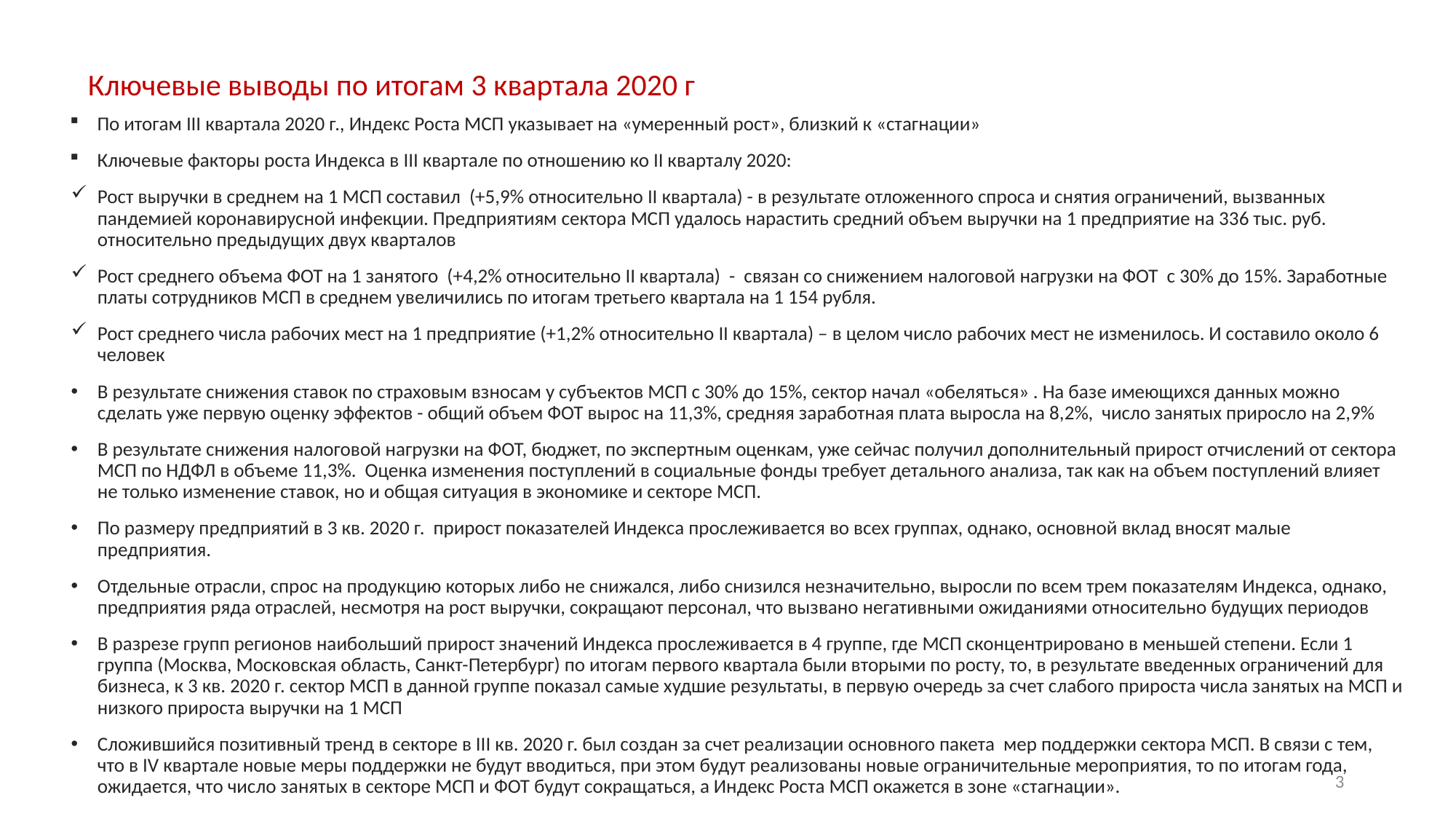

# Ключевые выводы по итогам 3 квартала 2020 г
По итогам III квартала 2020 г., Индекс Роста МСП указывает на «умеренный рост», близкий к «стагнации»
Ключевые факторы роста Индекса в III квартале по отношению ко II кварталу 2020:
Рост выручки в среднем на 1 МСП составил  (+5,9% относительно II квартала) - в результате отложенного спроса и снятия ограничений, вызванных пандемией коронавирусной инфекции. Предприятиям сектора МСП удалось нарастить средний объем выручки на 1 предприятие на 336 тыс. руб. относительно предыдущих двух кварталов
Рост среднего объема ФОТ на 1 занятого  (+4,2% относительно II квартала)  -  связан со снижением налоговой нагрузки на ФОТ  с 30% до 15%. Заработные платы сотрудников МСП в среднем увеличились по итогам третьего квартала на 1 154 рубля.
Рост среднего числа рабочих мест на 1 предприятие (+1,2% относительно II квартала) – в целом число рабочих мест не изменилось. И составило около 6 человек
В результате снижения ставок по страховым взносам у субъектов МСП с 30% до 15%, сектор начал «обеляться» . На базе имеющихся данных можно сделать уже первую оценку эффектов - общий объем ФОТ вырос на 11,3%, средняя заработная плата выросла на 8,2%,  число занятых приросло на 2,9%
В результате снижения налоговой нагрузки на ФОТ, бюджет, по экспертным оценкам, уже сейчас получил дополнительный прирост отчислений от сектора МСП по НДФЛ в объеме 11,3%.  Оценка изменения поступлений в социальные фонды требует детального анализа, так как на объем поступлений влияет не только изменение ставок, но и общая ситуация в экономике и секторе МСП.
По размеру предприятий в 3 кв. 2020 г.  прирост показателей Индекса прослеживается во всех группах, однако, основной вклад вносят малые предприятия.
Отдельные отрасли, спрос на продукцию которых либо не снижался, либо снизился незначительно, выросли по всем трем показателям Индекса, однако, предприятия ряда отраслей, несмотря на рост выручки, сокращают персонал, что вызвано негативными ожиданиями относительно будущих периодов
В разрезе групп регионов наибольший прирост значений Индекса прослеживается в 4 группе, где МСП сконцентрировано в меньшей степени. Если 1 группа (Москва, Московская область, Санкт-Петербург) по итогам первого квартала были вторыми по росту, то, в результате введенных ограничений для бизнеса, к 3 кв. 2020 г. сектор МСП в данной группе показал самые худшие результаты, в первую очередь за счет слабого прироста числа занятых на МСП и низкого прироста выручки на 1 МСП
Сложившийся позитивный тренд в секторе в III кв. 2020 г. был создан за счет реализации основного пакета  мер поддержки сектора МСП. В связи с тем, что в IV квартале новые меры поддержки не будут вводиться, при этом будут реализованы новые ограничительные мероприятия, то по итогам года, ожидается, что число занятых в секторе МСП и ФОТ будут сокращаться, а Индекс Роста МСП окажется в зоне «стагнации».

3